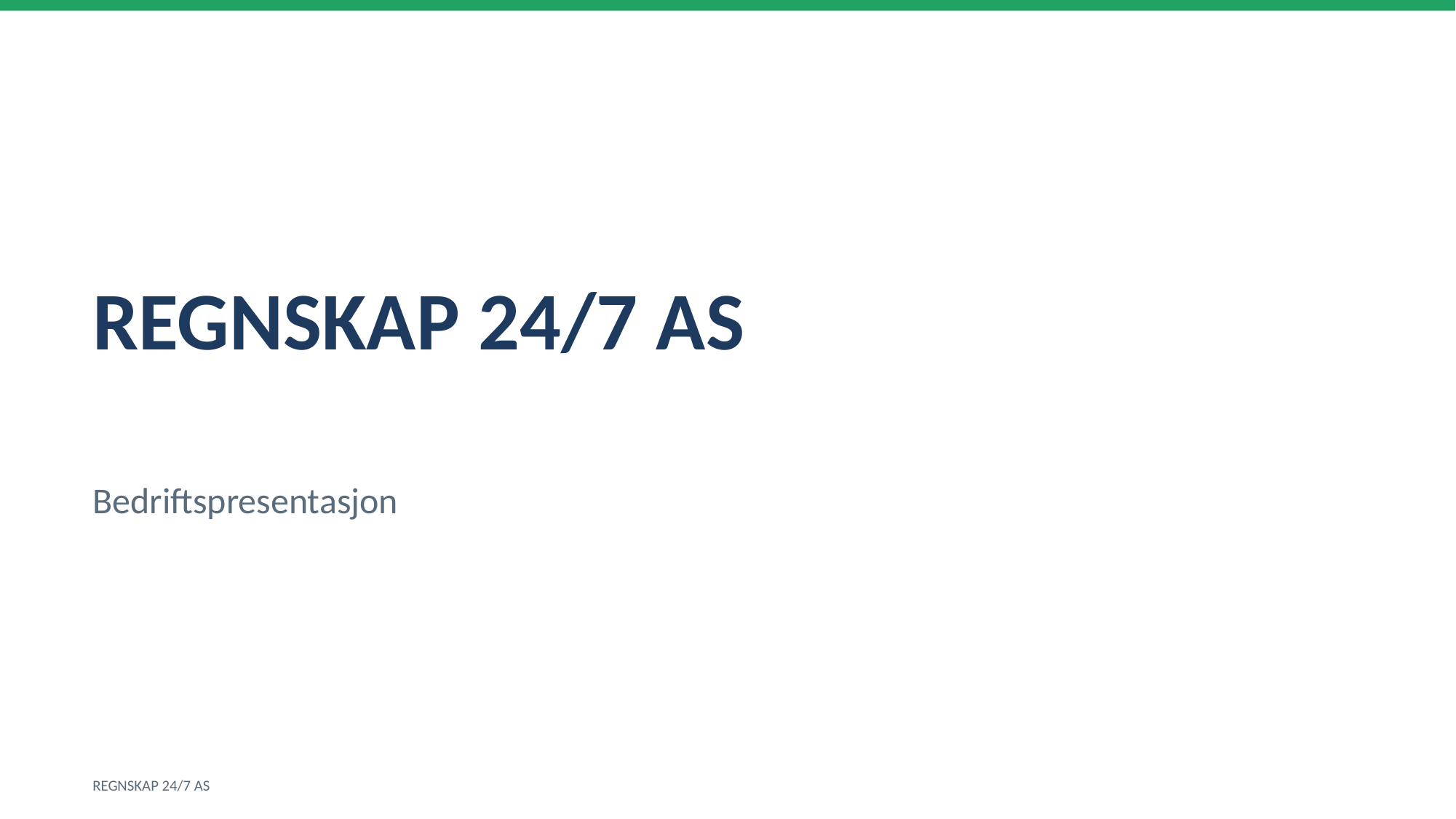

REGNSKAP 24/7 AS
Bedriftspresentasjon
REGNSKAP 24/7 AS